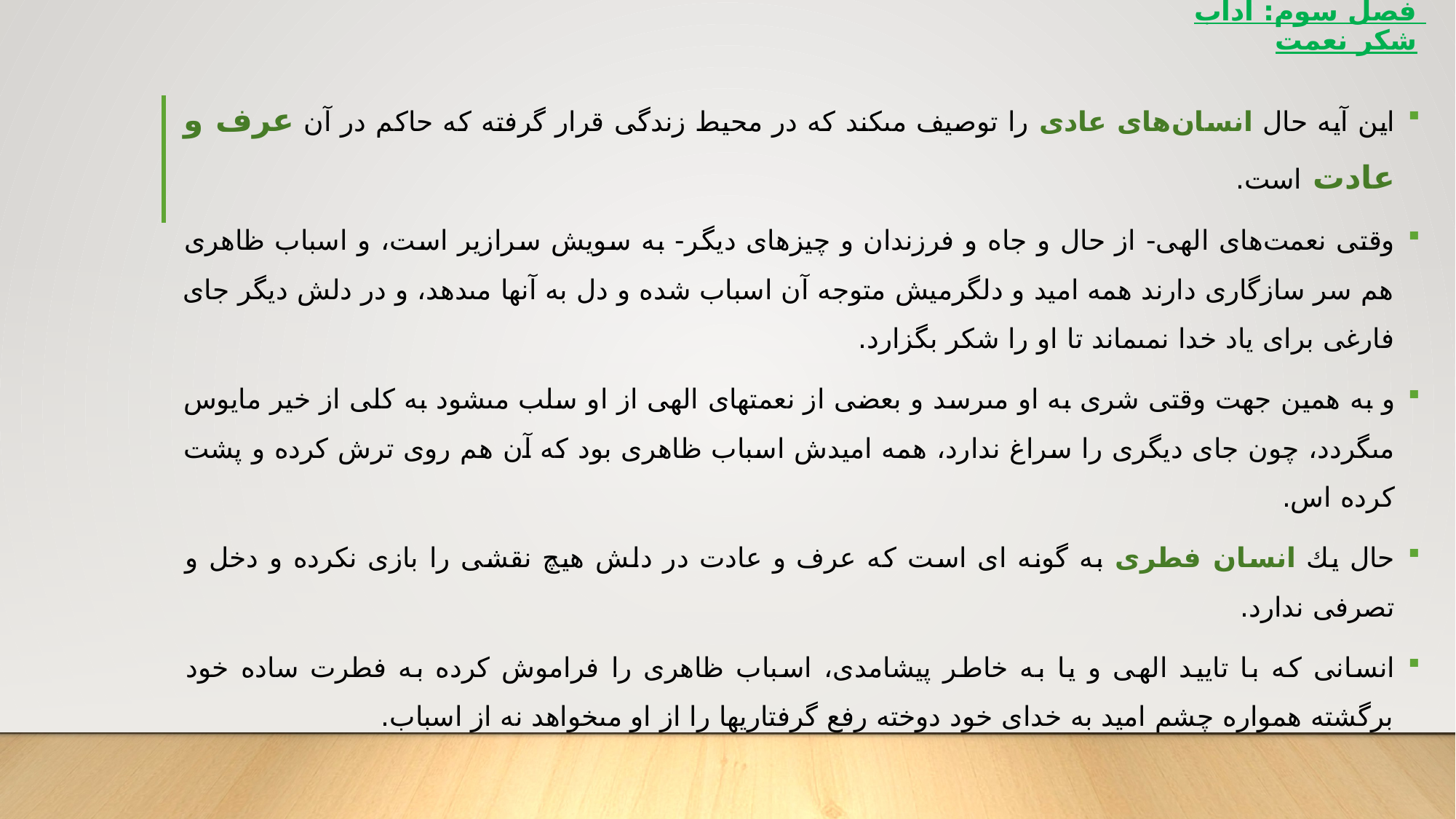

# فصل سوم: آداب شکر نعمت
اين آيه حال انسان‌هاى عادى را توصيف مى‏كند كه در محيط زندگى قرار گرفته كه حاكم در آن عرف و عادت است.
وقتى نعمت‌هاى الهى- از حال و جاه و فرزندان و چيزهاى ديگر- به سويش سرازير است، و اسباب ظاهرى هم سر سازگارى دارند همه اميد و دلگرميش متوجه آن اسباب شده و دل به آنها مى‏دهد، و در دلش ديگر جاى فارغى براى ياد خدا نمى‏ماند تا او را شكر بگزارد.
و به همين جهت وقتى شرى به او مى‏رسد و بعضى از نعمتهاى الهى از او سلب مى‏شود به كلى از خير مايوس مى‏گردد، چون جاى ديگرى را سراغ ندارد، همه اميدش اسباب ظاهرى بود كه آن هم روى ترش كرده و پشت كرده اس.
حال يك انسان فطرى به گونه ای است که عرف و عادت در دلش هيچ نقشى را بازى نكرده و دخل و تصرفى ندارد.
انسانى كه با تاييد الهى و يا به خاطر پيشامدى، اسباب ظاهرى را فراموش كرده به فطرت ساده خود برگشته همواره چشم اميد به خداى خود دوخته رفع گرفتاريها را از او مى‏خواهد نه از اسباب.